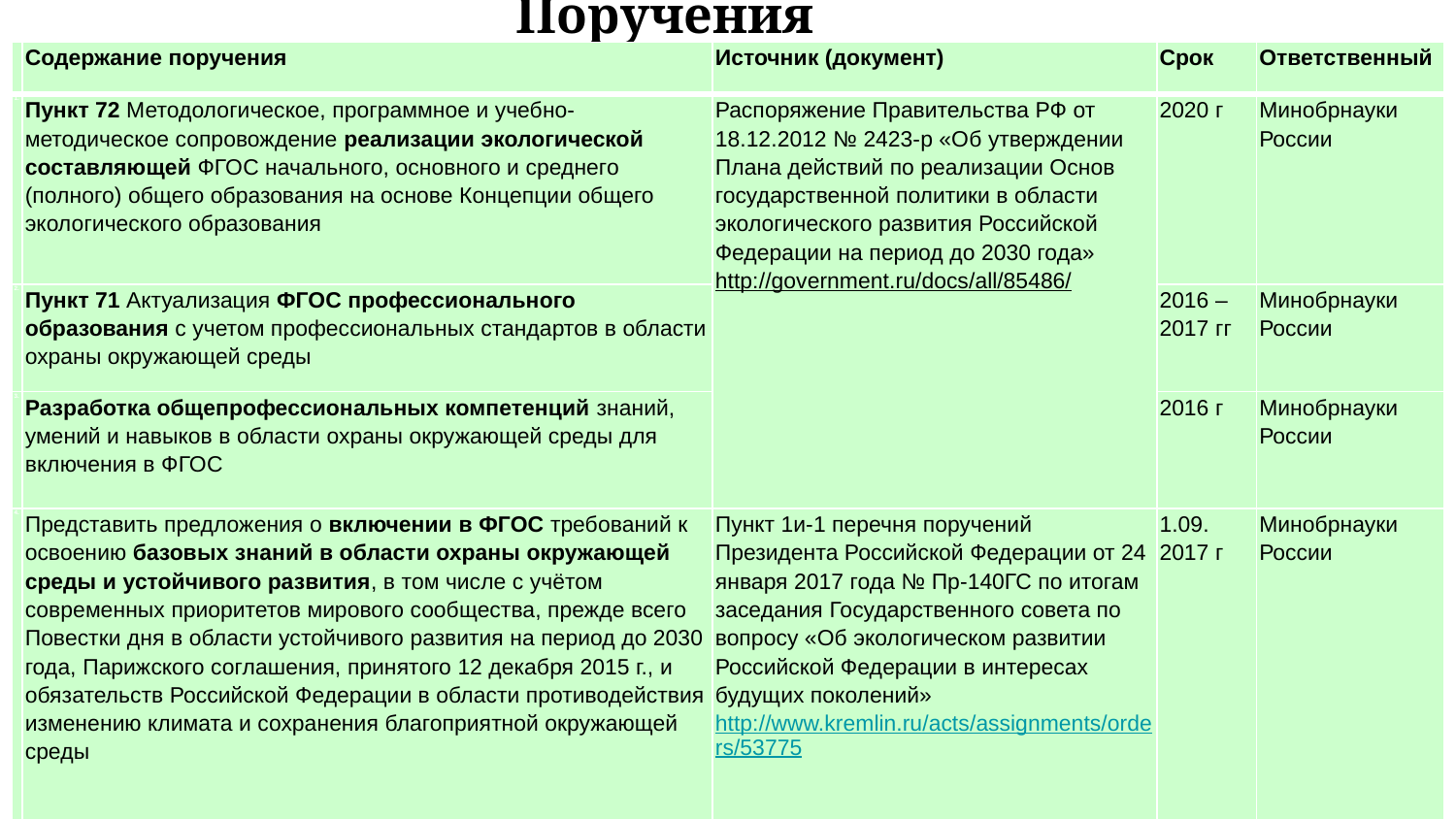

# Поручения
|  | Содержание поручения | Источник (документ) | Срок | Ответственный |
| --- | --- | --- | --- | --- |
| 1. | Пункт 72 Методологическое, программное и учебно-методическое сопровождение реализации экологической составляющей ФГОС начального, основного и среднего (полного) общего образования на основе Концепции общего экологического образования | Распоряжение Правительства РФ от 18.12.2012 № 2423-р «Об утверждении Плана действий по реализации Основ государственной политики в области экологического развития Российской Федерации на период до 2030 года» http://government.ru/docs/all/85486/ | 2020 г | Минобрнауки России |
| 2. | Пункт 71 Актуализация ФГОС профессионального образования с учетом профессиональных стандартов в области охраны окружающей среды |  | 2016 – 2017 гг | Минобрнауки России |
| 3. | Разработка общепрофессиональных компетенций знаний, умений и навыков в области охраны окружающей среды для включения в ФГОС |  | 2016 г | Минобрнауки России |
| 4. | Представить предложения о включении в ФГОС требований к освоению базовых знаний в области охраны окружающей среды и устойчивого развития, в том числе с учётом современных приоритетов мирового сообщества, прежде всего Повестки дня в области устойчивого развития на период до 2030 года, Парижского соглашения, принятого 12 декабря 2015 г., и обязательств Российской Федерации в области противодействия изменению климата и сохранения благоприятной окружающей среды | Пункт 1и-1 перечня поручений Президента Российской Федерации от 24 января 2017 года № Пр-140ГС по итогам заседания Государственного совета по вопросу «Об экологическом развитии Российской Федерации в интересах будущих поколений» http://www.kremlin.ru/acts/assignments/orders/53775 | 1.09. 2017 г | Минобрнауки России |
| 5. |  |  |  |  |
| 6. |  |  |  |  |